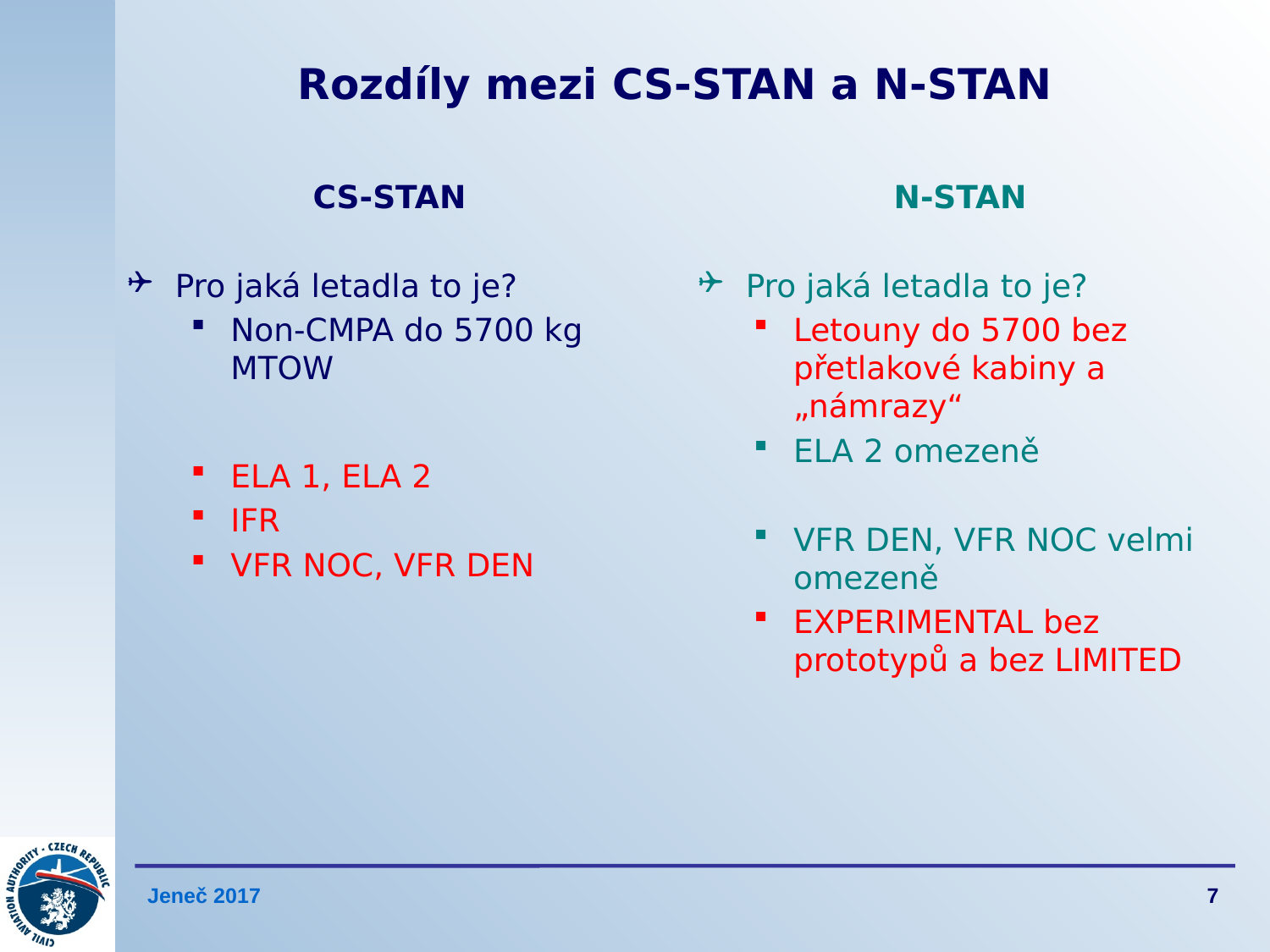

# Rozdíly mezi CS-STAN a N-STAN

CS-STAN

Pro jaká letadla to je?
Non-CMPA do 5700 kg MTOW

ELA 1, ELA 2
IFR
VFR NOC, VFR DEN

N-STAN

Pro jaká letadla to je?
Letouny do 5700 bez přetlakové kabiny a „námrazy“
ELA 2 omezeně

VFR DEN, VFR NOC velmi omezeně
EXPERIMENTAL bez prototypů a bez LIMITED

7